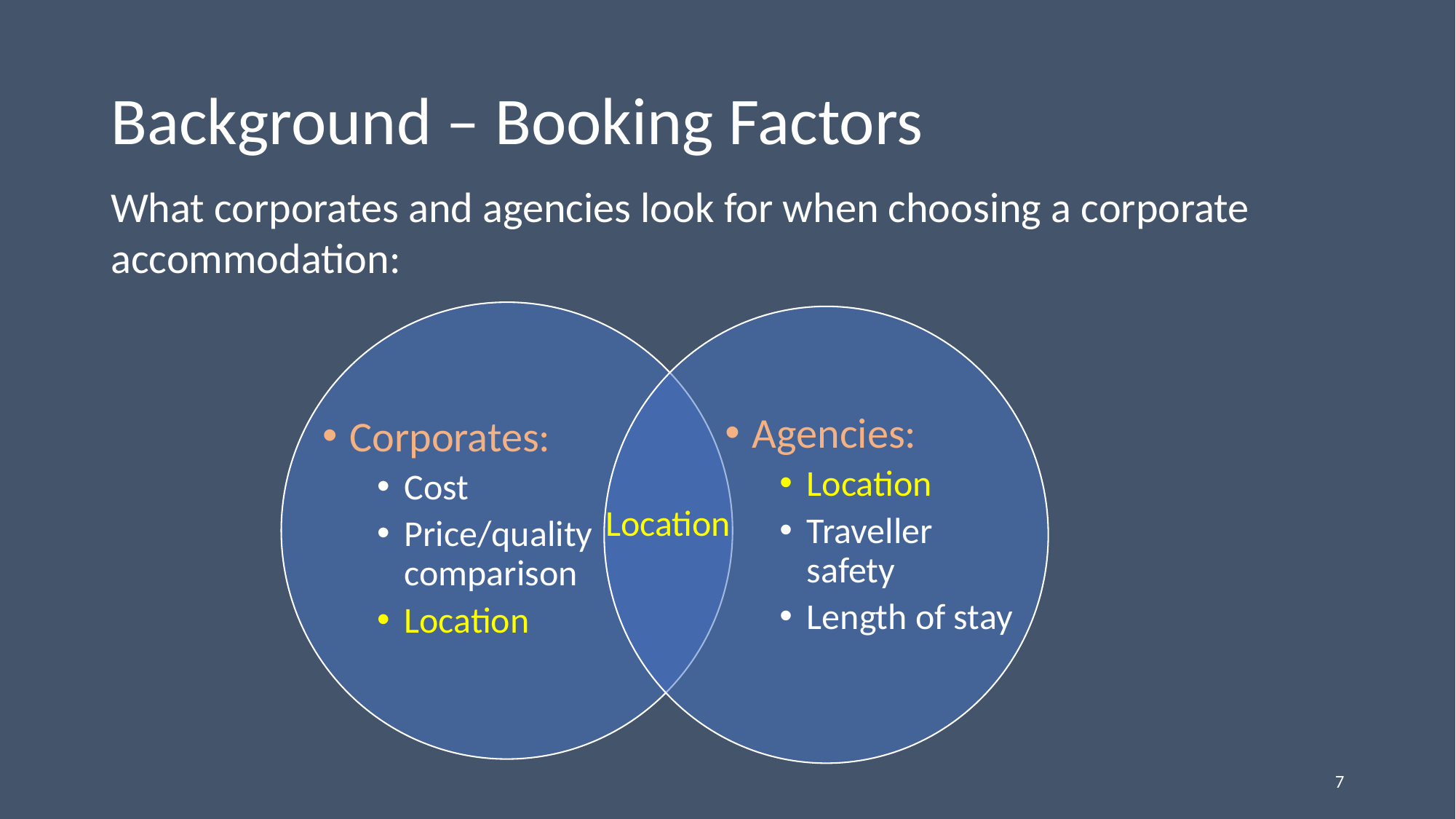

# Background – Booking Factors
What corporates and agencies look for when choosing a corporate accommodation:

Agencies:
Location
Traveller safety
Length of stay

Corporates:
Cost
Price/quality comparison
Location

Location
7